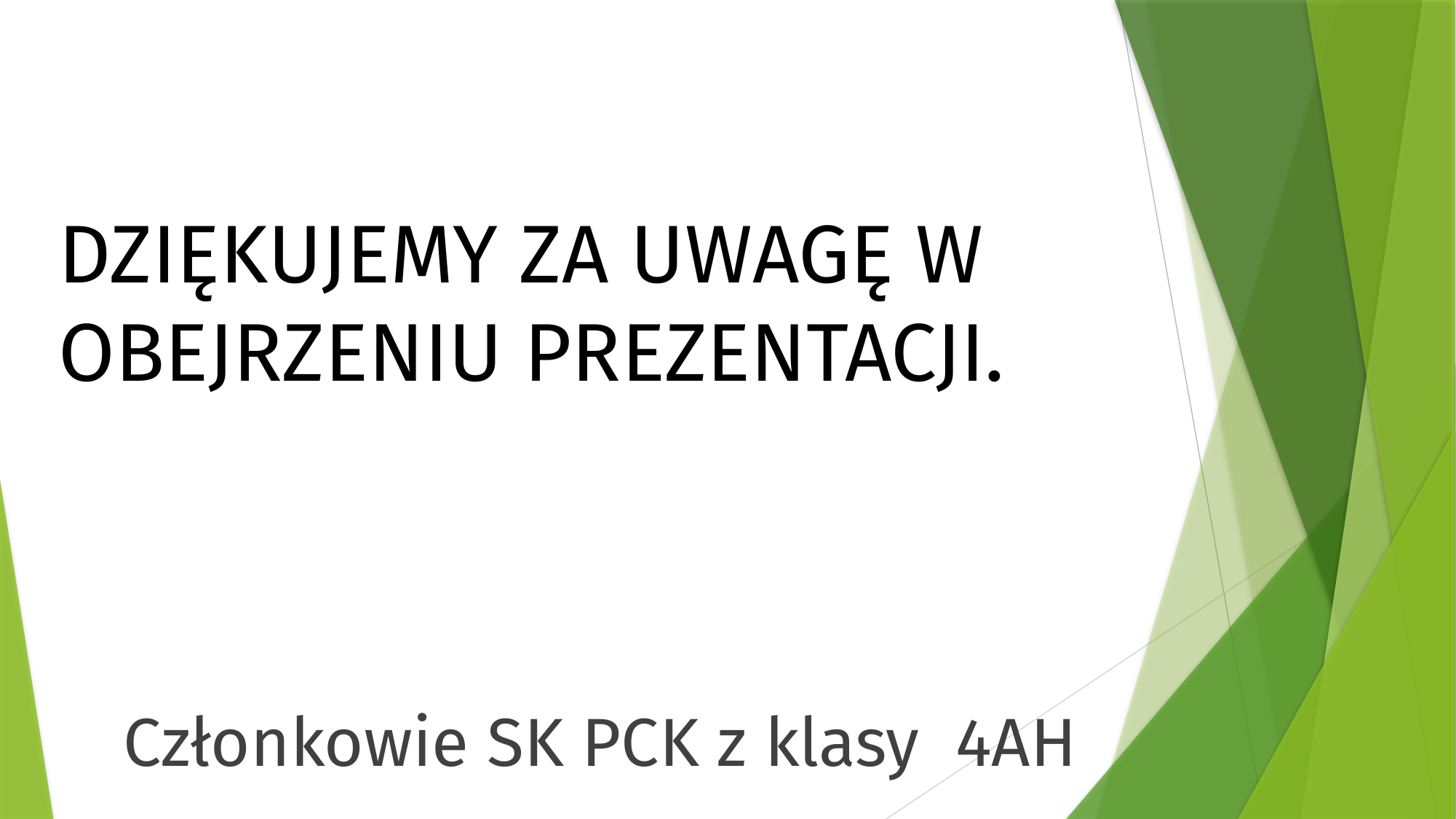

# DZIĘKUJEMY ZA UWAGĘ W OBEJRZENIU PREZENTACJI.

Członkowie SK PCK z klasy  4AH